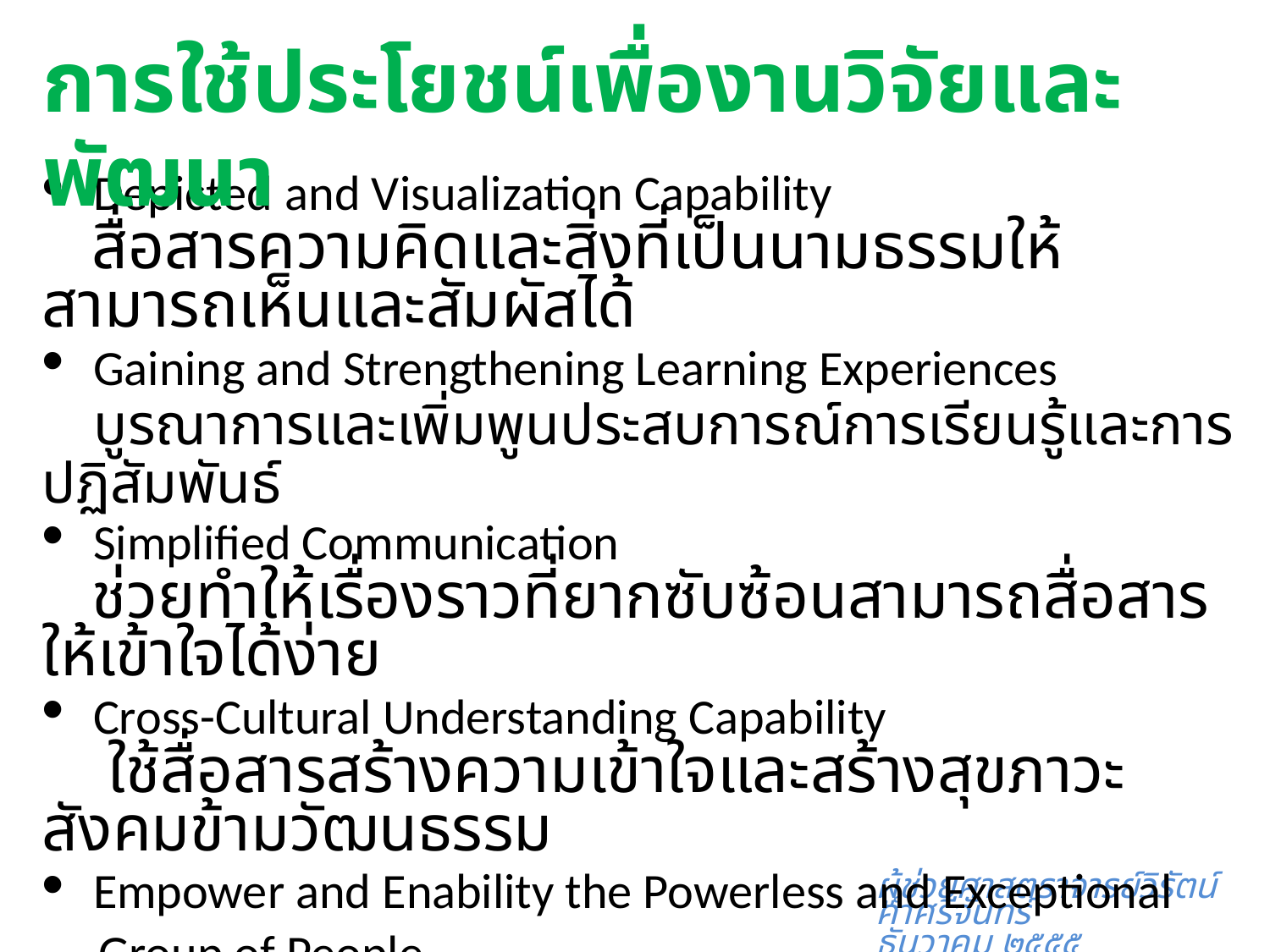

การใช้ประโยชน์เพื่องานวิจัยและพัฒนา
  Depicted and Visualization Capability
   สื่อสารความคิดและสิ่งที่เป็นนามธรรมให้สามารถเห็นและสัมผัสได้
  Gaining and Strengthening Learning Experiences
    บูรณาการและเพิ่มพูนประสบการณ์การเรียนรู้และการปฏิสัมพันธ์
  Simplified Communication
   ช่วยทำให้เรื่องราวที่ยากซับซ้อนสามารถสื่อสารให้เข้าใจได้ง่าย
  Cross-Cultural Understanding Capability
    ใช้สื่อสารสร้างความเข้าใจและสร้างสุขภาวะสังคมข้ามวัฒนธรรม
  Empower and Enability the Powerless and Exceptional
     Group of People
   ช่วยสร้างศักยภาพให้แก่กลุ่มผู้มีข้อจำกัด เช่น ผู้อ่านไม่ออก
    เขียนไม่ได้ ผู้พิการ ผู้ป่วยและผู้สูงอายุที่ไม่สามารถสื่อสารได้
ผู้ช่วยศาสตราจารย์วิรัตน์ คำศรีจันทร์
ธันวาคม ๒๕๕๕